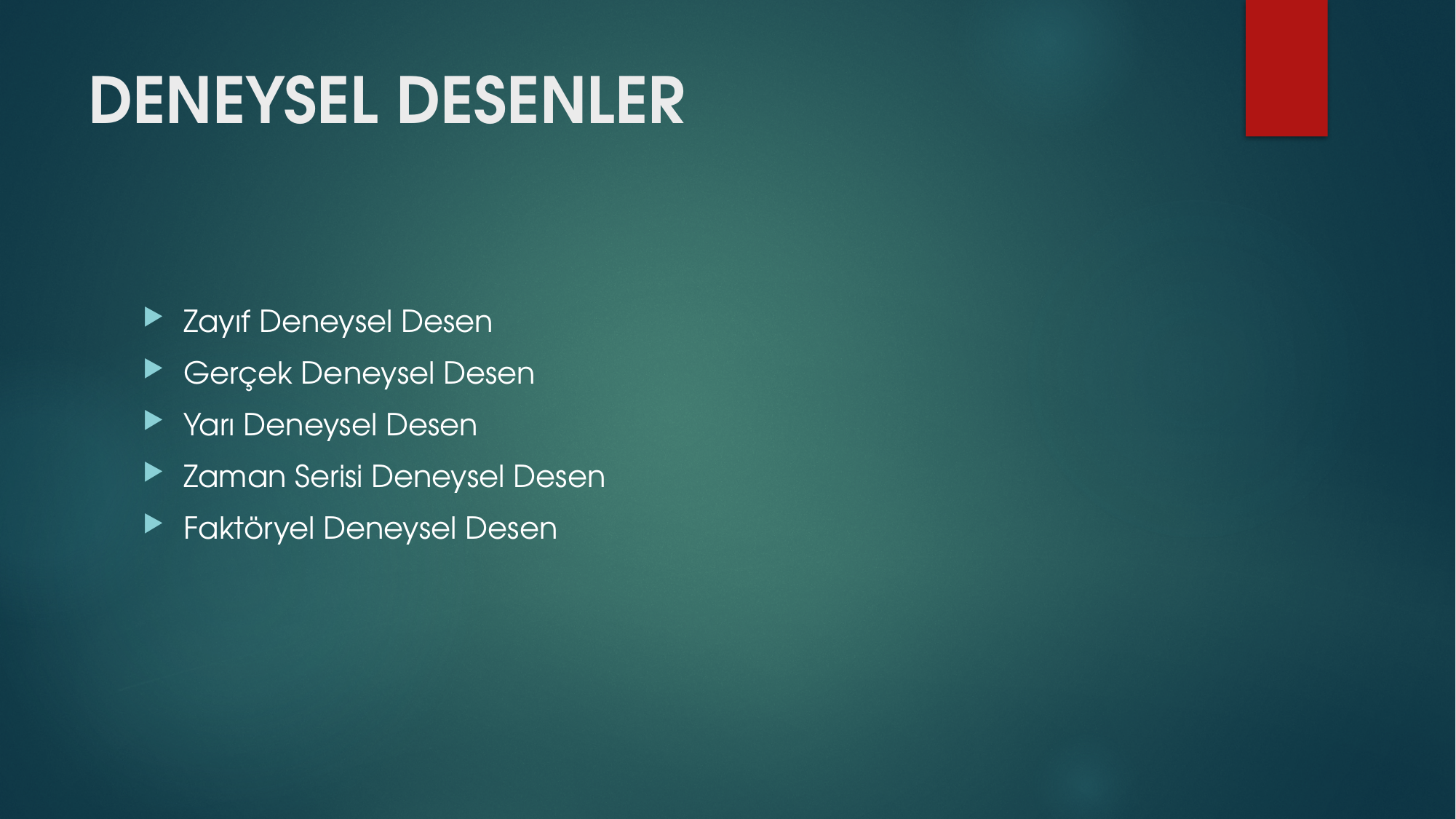

# DENEYSEL DESENLER

Zayıf Deneysel Desen
Gerçek Deneysel Desen
Yarı Deneysel Desen
Zaman Serisi Deneysel Desen
Faktöryel Deneysel Desen